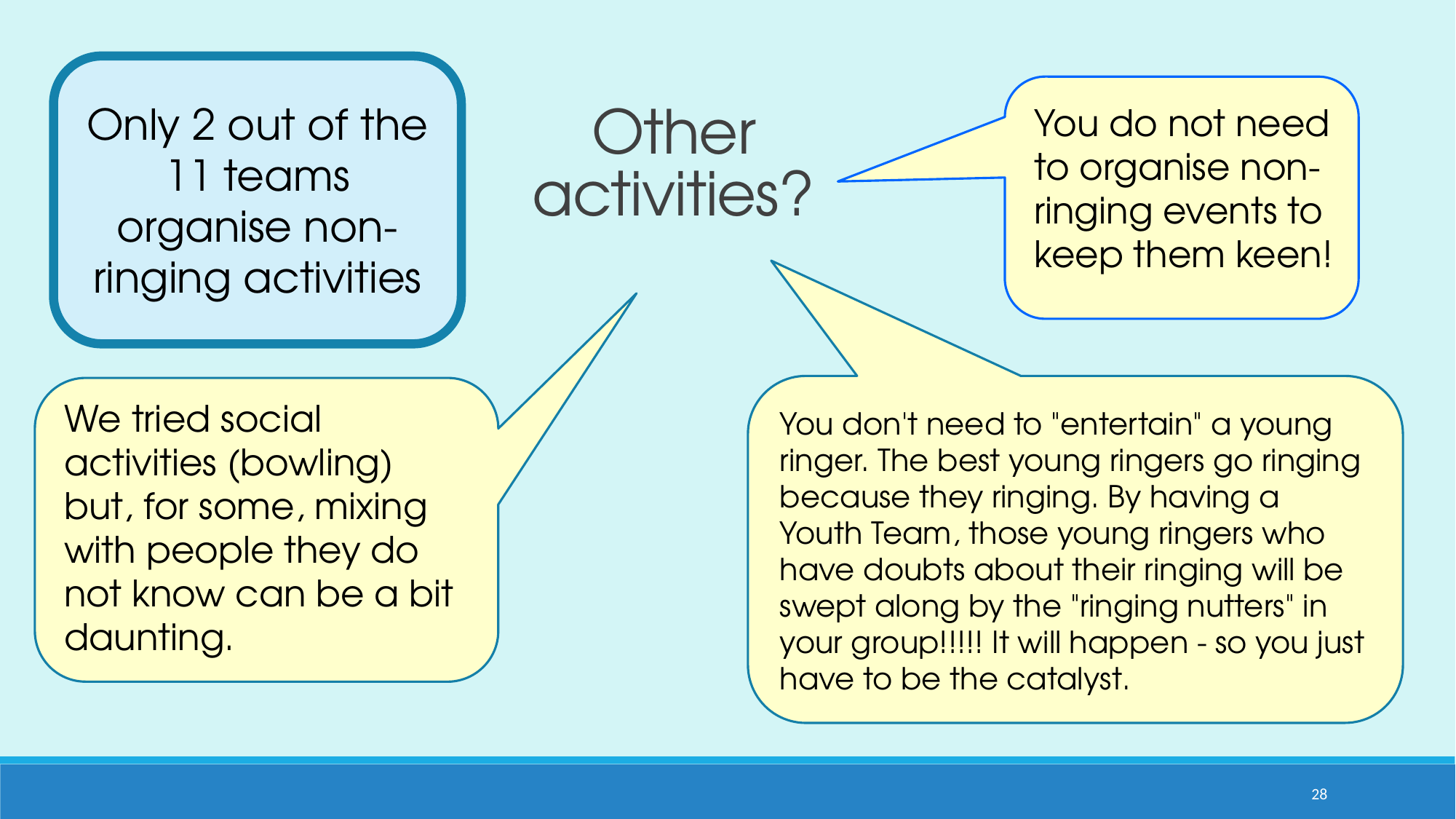

Only 2 out of the 11 teams organise non-ringing activities

Other activities?
You do not need to organise non-ringing events to keep them keen!

We tried social activities (bowling) but, for some, mixing with people they do not know can be a bit daunting.
You don't need to "entertain" a young ringer. The best young ringers go ringing because they ringing. By having a Youth Team, those young ringers who have doubts about their ringing will be swept along by the "ringing nutters" in your group!!!!! It will happen - so you just have to be the catalyst.
28